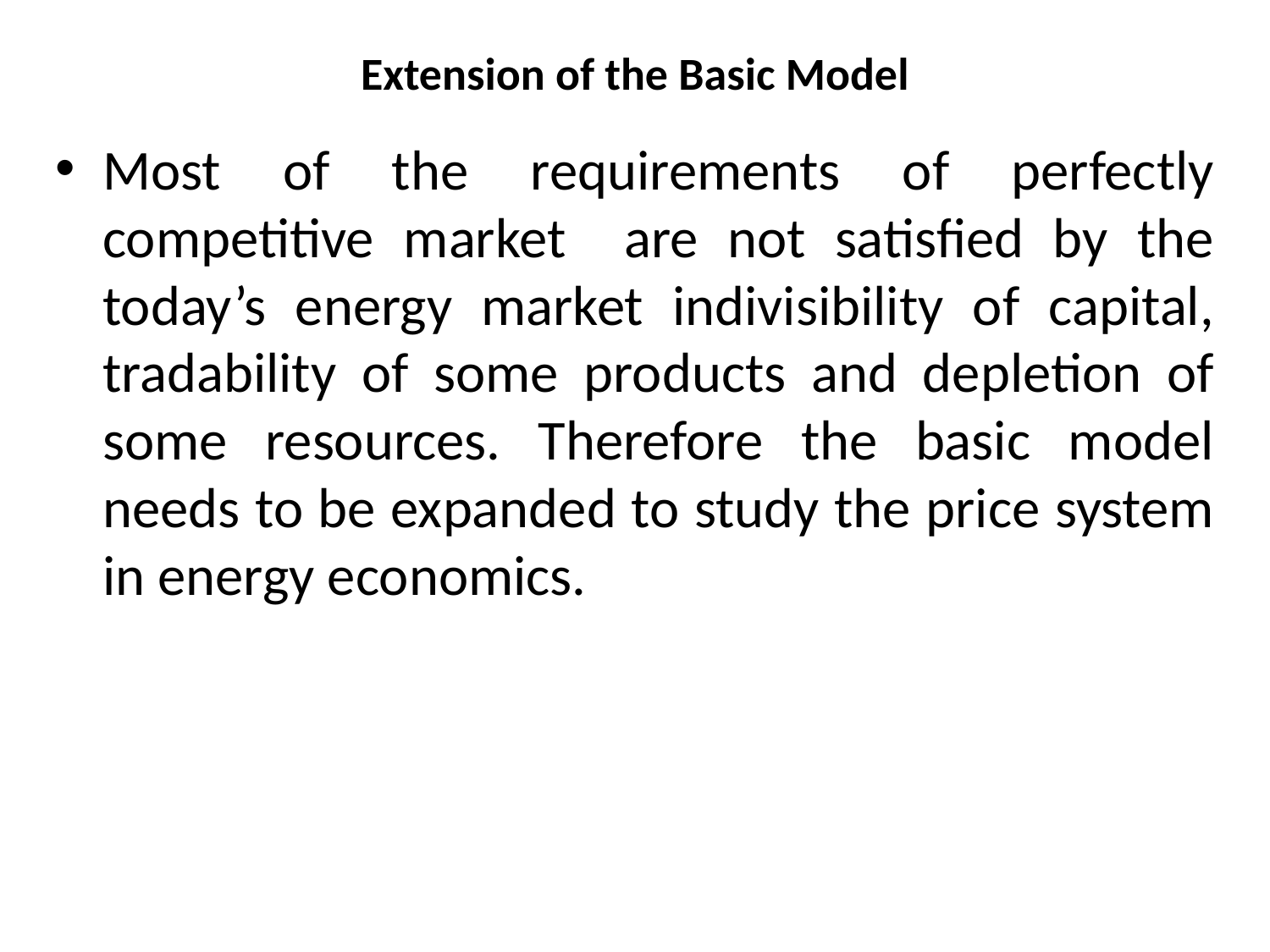

# Extension of the Basic Model
Most of the requirements of perfectly competitive market  are not satisfied by the today’s energy market indivisibility of capital, tradability of some products and depletion of some resources. Therefore the basic model needs to be expanded to study the price system in energy economics.